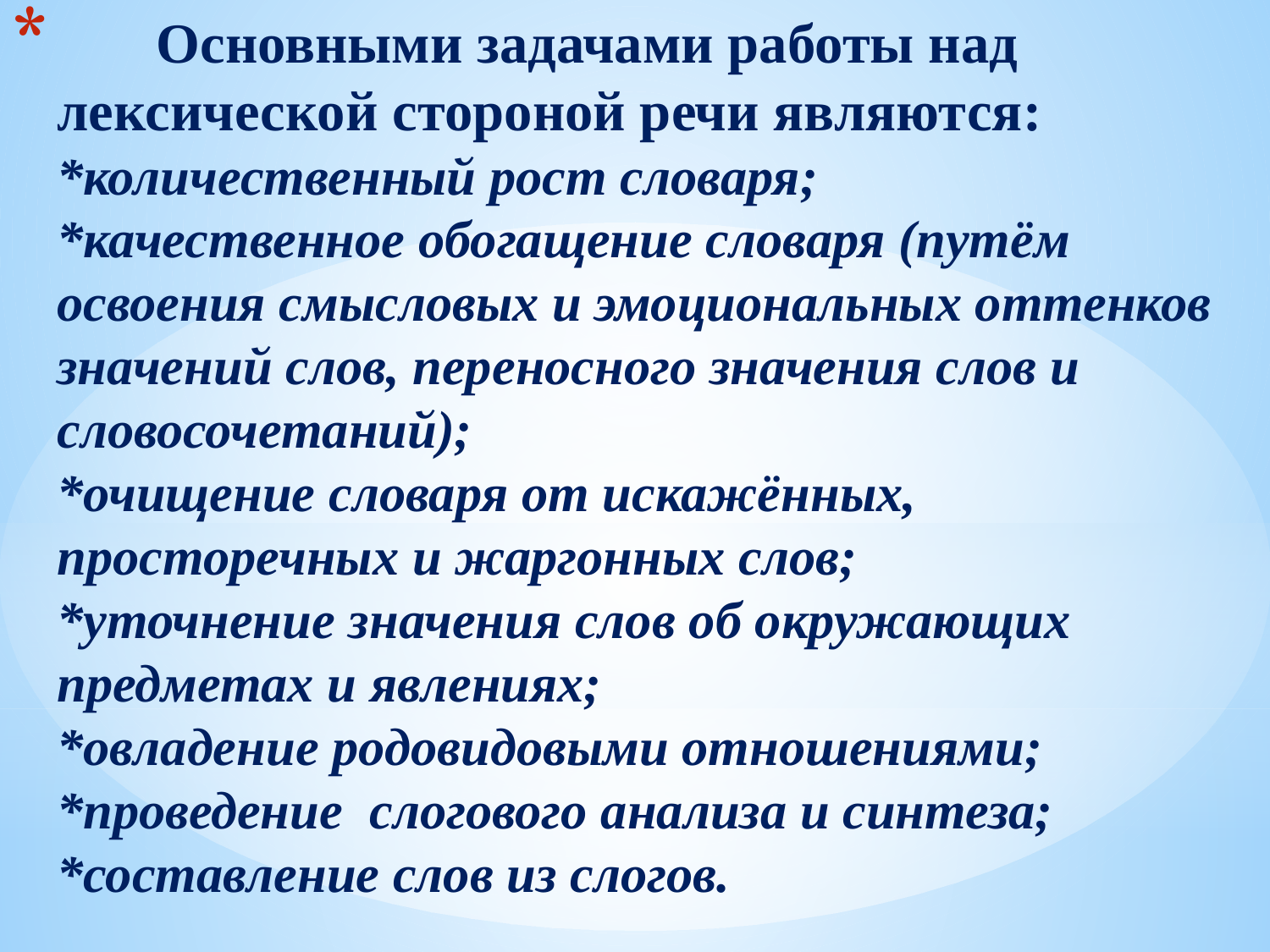

# Основными задачами работы над лексической стороной речи являются: *количественный рост словаря; *качественное обогащение словаря (путём освоения смысловых и эмоциональных оттенков значений слов, переносного значения слов и словосочетаний); *очищение словаря от искажённых, просторечных и жаргонных слов; *уточнение значения слов об окружающих  предметах и явлениях; *овладение родовидовыми отношениями; *проведение  слогового анализа и синтеза; *составление слов из слогов.